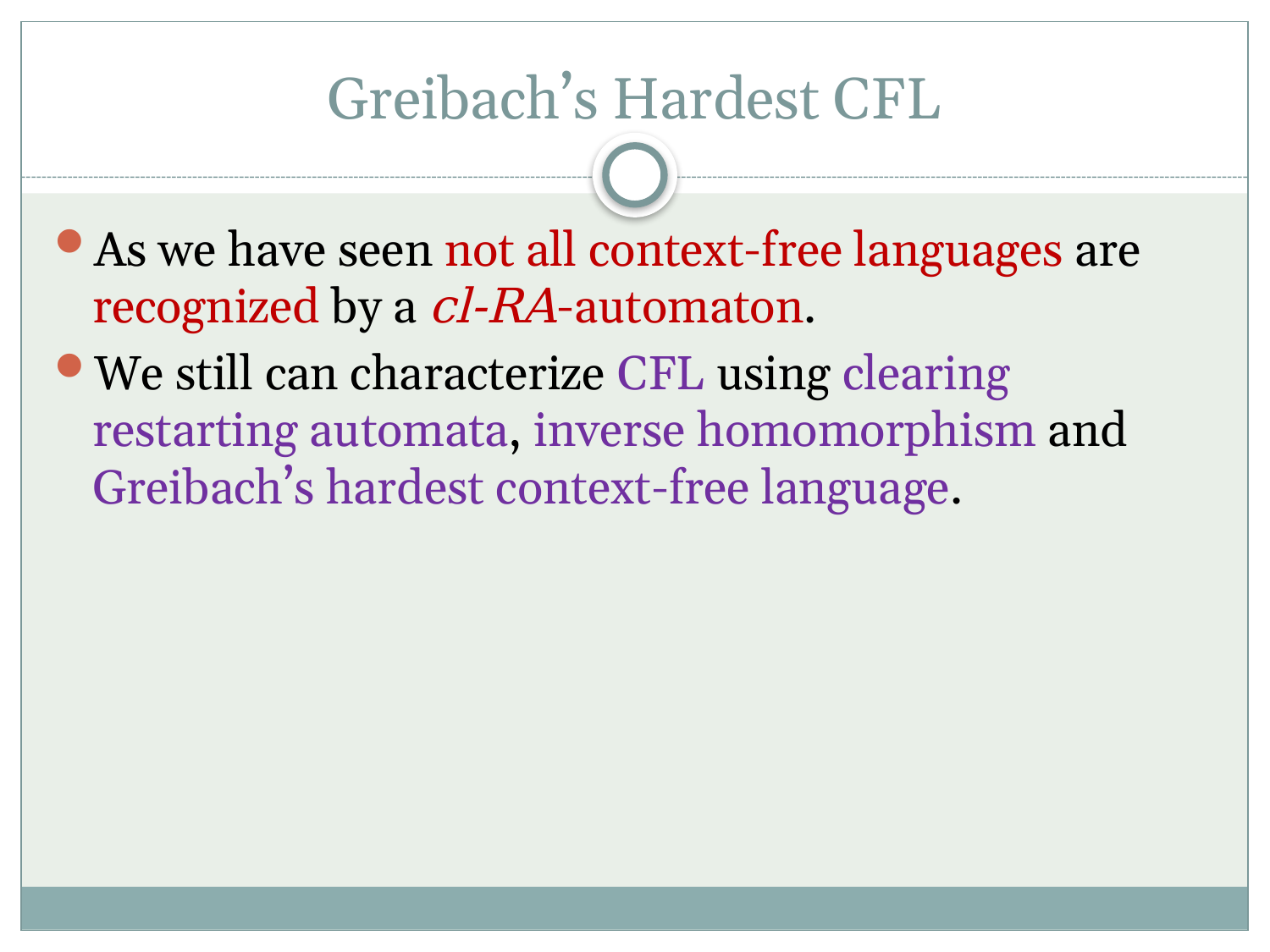

# Greibach’s Hardest CFL
As we have seen not all context-free languages are recognized by a cl-RA-automaton.
We still can characterize CFL using clearing restarting automata, inverse homomorphism and Greibach’s hardest context-free language.